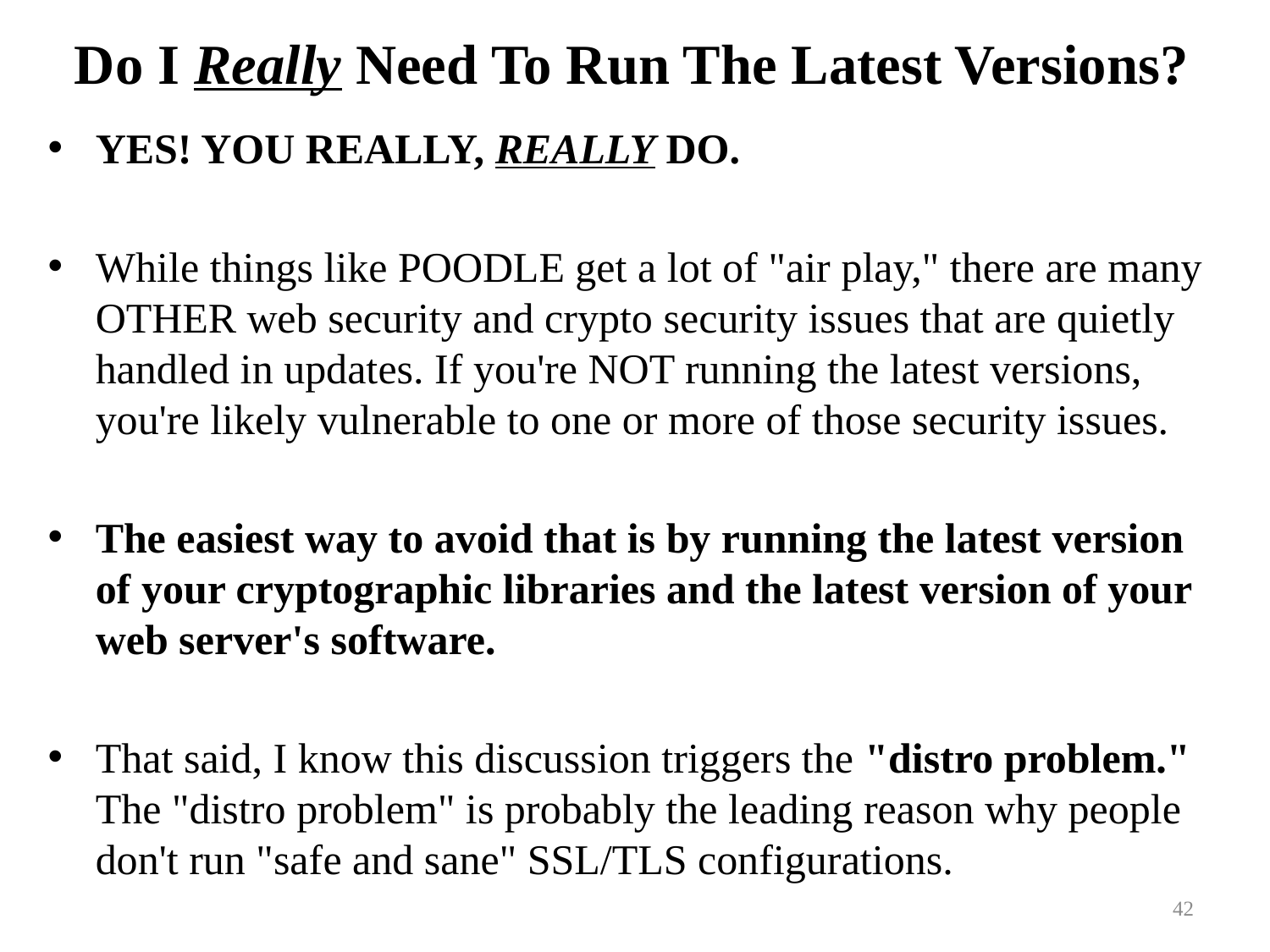

# Do I Really Need To Run The Latest Versions?
YES! YOU REALLY, REALLY DO.

While things like POODLE get a lot of "air play," there are many OTHER web security and crypto security issues that are quietly handled in updates. If you're NOT running the latest versions, you're likely vulnerable to one or more of those security issues.

The easiest way to avoid that is by running the latest version of your cryptographic libraries and the latest version of your web server's software.

That said, I know this discussion triggers the "distro problem."
The "distro problem" is probably the leading reason why people don't run "safe and sane" SSL/TLS configurations.
42